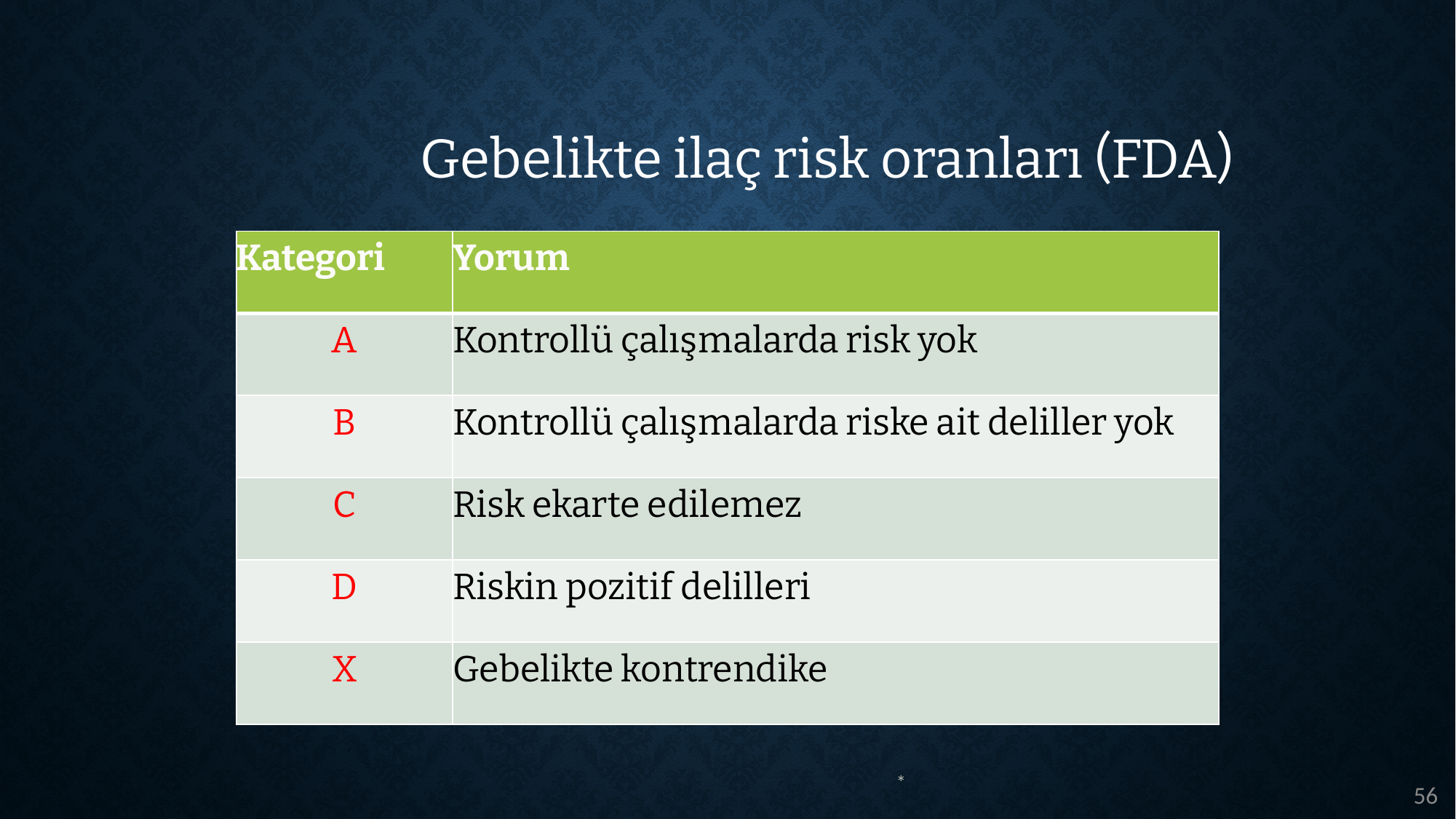

# Gebelikte ilaç risk oranları (FDA)
| Kategori | Yorum |
| --- | --- |
| A | Kontrollü çalışmalarda risk yok |
| B | Kontrollü çalışmalarda riske ait deliller yok |
| C | Risk ekarte edilemez |
| D | Riskin pozitif delilleri |
| X | Gebelikte kontrendike |
*
56